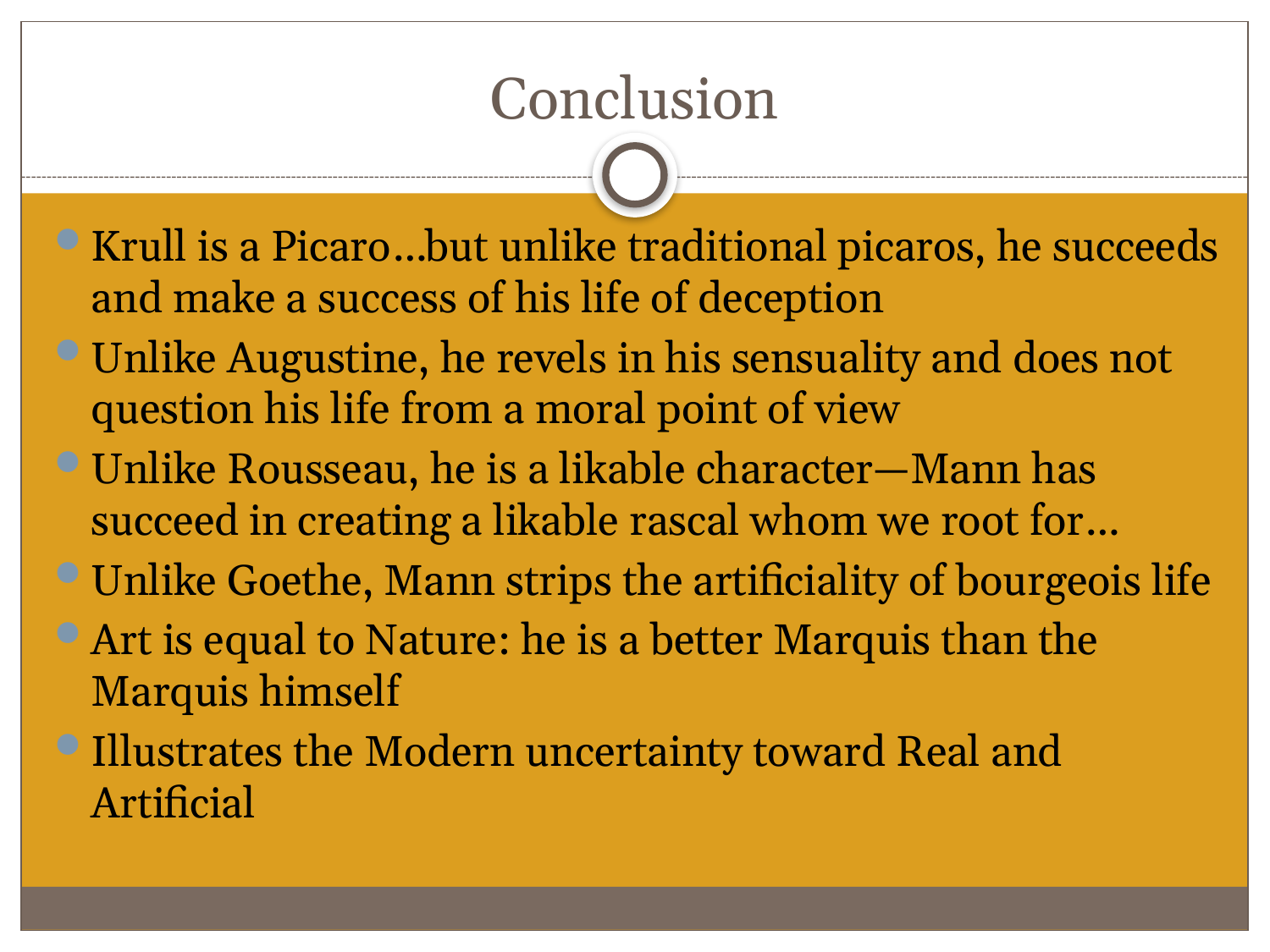

# Conclusion
Krull is a Picaro…but unlike traditional picaros, he succeeds and make a success of his life of deception
Unlike Augustine, he revels in his sensuality and does not question his life from a moral point of view
Unlike Rousseau, he is a likable character—Mann has succeed in creating a likable rascal whom we root for…
Unlike Goethe, Mann strips the artificiality of bourgeois life
Art is equal to Nature: he is a better Marquis than the Marquis himself
Illustrates the Modern uncertainty toward Real and Artificial